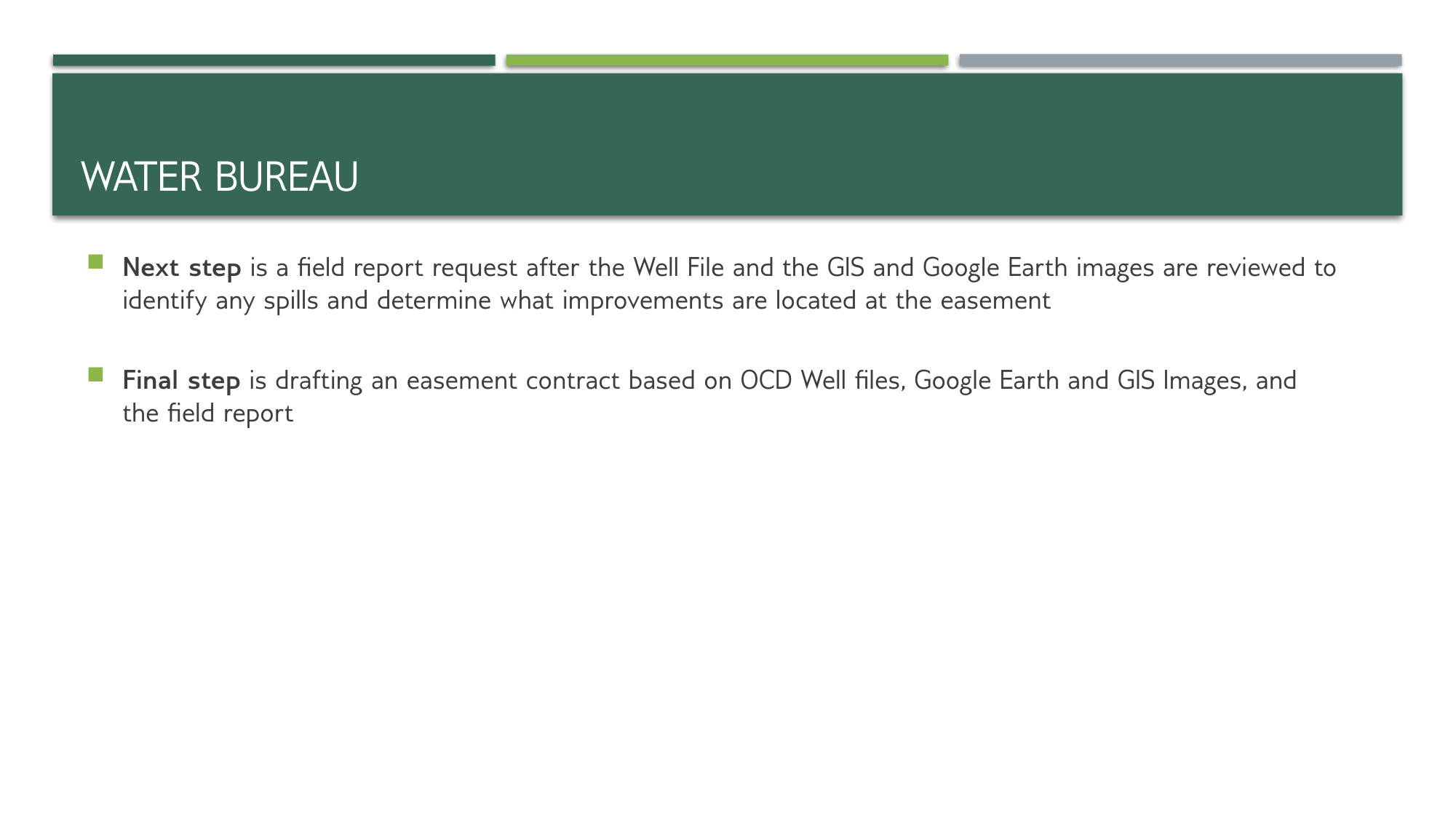

# Water bureau
Next step is a field report request after the Well File and the GIS and Google Earth images are reviewed to identify any spills and determine what improvements are located at the easement
Final step is drafting an easement contract based on OCD Well files, Google Earth and GIS Images, and the field report